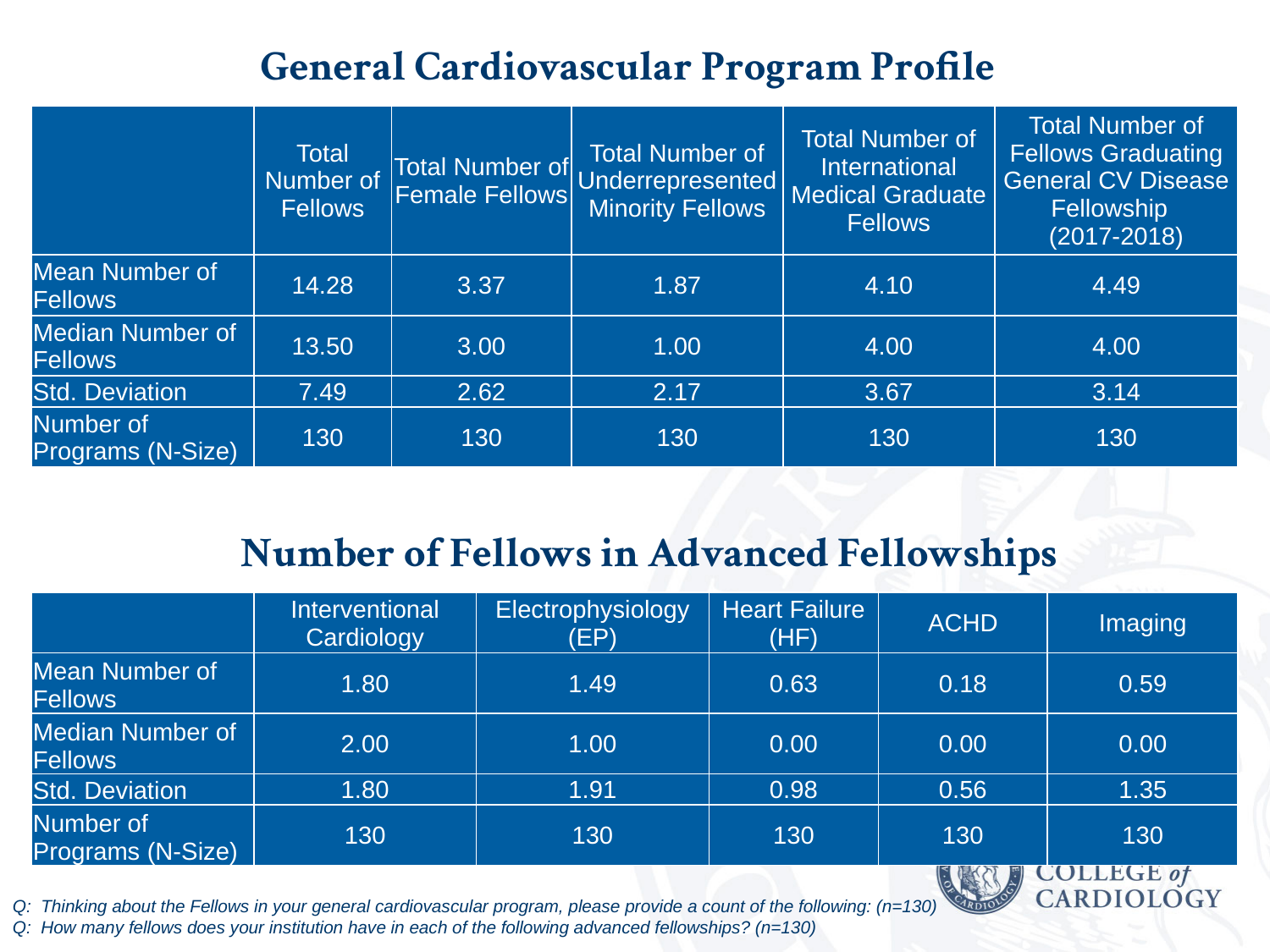

General Cardiovascular Program Profile
|  | Total Number of Fellows | Total Number of Female Fellows | Total Number of Underrepresented Minority Fellows | Total Number of International Medical Graduate Fellows | Total Number of Fellows Graduating General CV Disease Fellowship (2017-2018) |
| --- | --- | --- | --- | --- | --- |
| Mean Number of Fellows | 14.28 | 3.37 | 1.87 | 4.10 | 4.49 |
| Median Number of Fellows | 13.50 | 3.00 | 1.00 | 4.00 | 4.00 |
| Std. Deviation | 7.49 | 2.62 | 2.17 | 3.67 | 3.14 |
| Number of Programs (N-Size) | 130 | 130 | 130 | 130 | 130 |
Number of Fellows in Advanced Fellowships
|  | Interventional Cardiology | Electrophysiology (EP) | Heart Failure (HF) | ACHD | Imaging |
| --- | --- | --- | --- | --- | --- |
| Mean Number of Fellows | 1.80 | 1.49 | 0.63 | 0.18 | 0.59 |
| Median Number of Fellows | 2.00 | 1.00 | 0.00 | 0.00 | 0.00 |
| Std. Deviation | 1.80 | 1.91 | 0.98 | 0.56 | 1.35 |
| Number of Programs (N-Size) | 130 | 130 | 130 | 130 | 130 |
Q:  Thinking about the Fellows in your general cardiovascular program, please provide a count of the following: (n=130)
Q:  How many fellows does your institution have in each of the following advanced fellowships? (n=130)